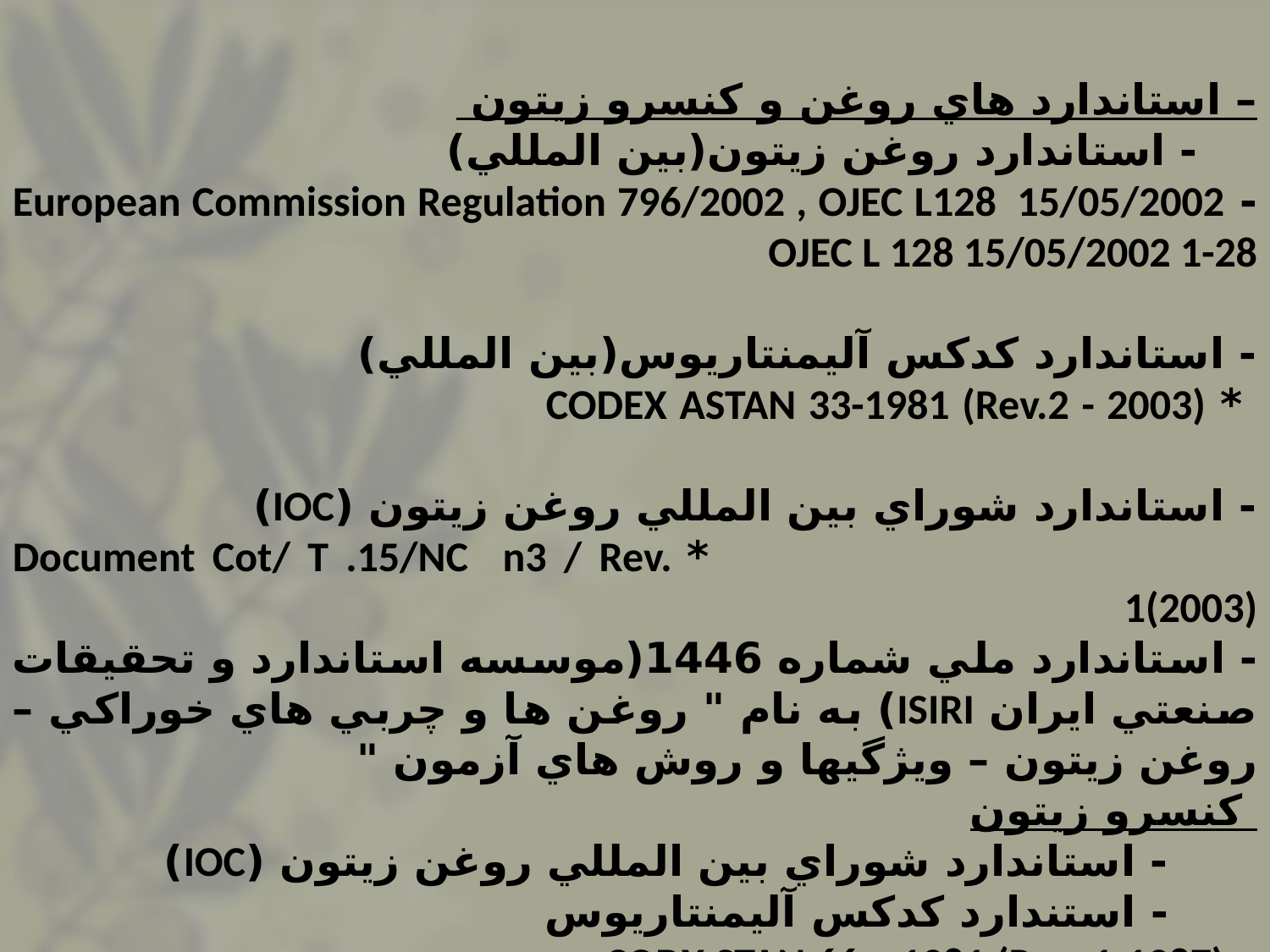

– استاندارد هاي روغن و کنسرو زيتون
    - استاندارد روغن زيتون(بين المللي)
- European Commission Regulation 796/2002 , OJEC L128  15/05/2002
OJEC L 128 15/05/2002 1-28
- استاندارد كدكس آليمنتاريوس(بين المللي)
 * CODEX ASTAN 33-1981 (Rev.2 - 2003)
- استاندارد شوراي بين المللي روغن زيتون (IOC)
                                     * Document Cot/ T .15/NC  n3 / Rev. 1(2003)
- استاندارد ملي شماره 1446(موسسه استاندارد و تحقيقات صنعتي ايران ISIRI) به نام " روغن ها و چربي هاي خوراكي – روغن زيتون – ويژگيها و روش هاي آزمون "
 كنسرو زيتون
      - استاندارد شوراي بين المللي روغن زيتون (IOC)
      - استندارد كدكس آليمنتاريوس
- CODX STAN 66 – 1981 (Rev. 1-1987)
-  استاندارد ملي شماره 987 (موسسه استاندارد و تحقيقات صنعتي ايران ISIRI) به نام " ويژگي هاي زيتون سبز فرآيند شده (تجديد نظر)"